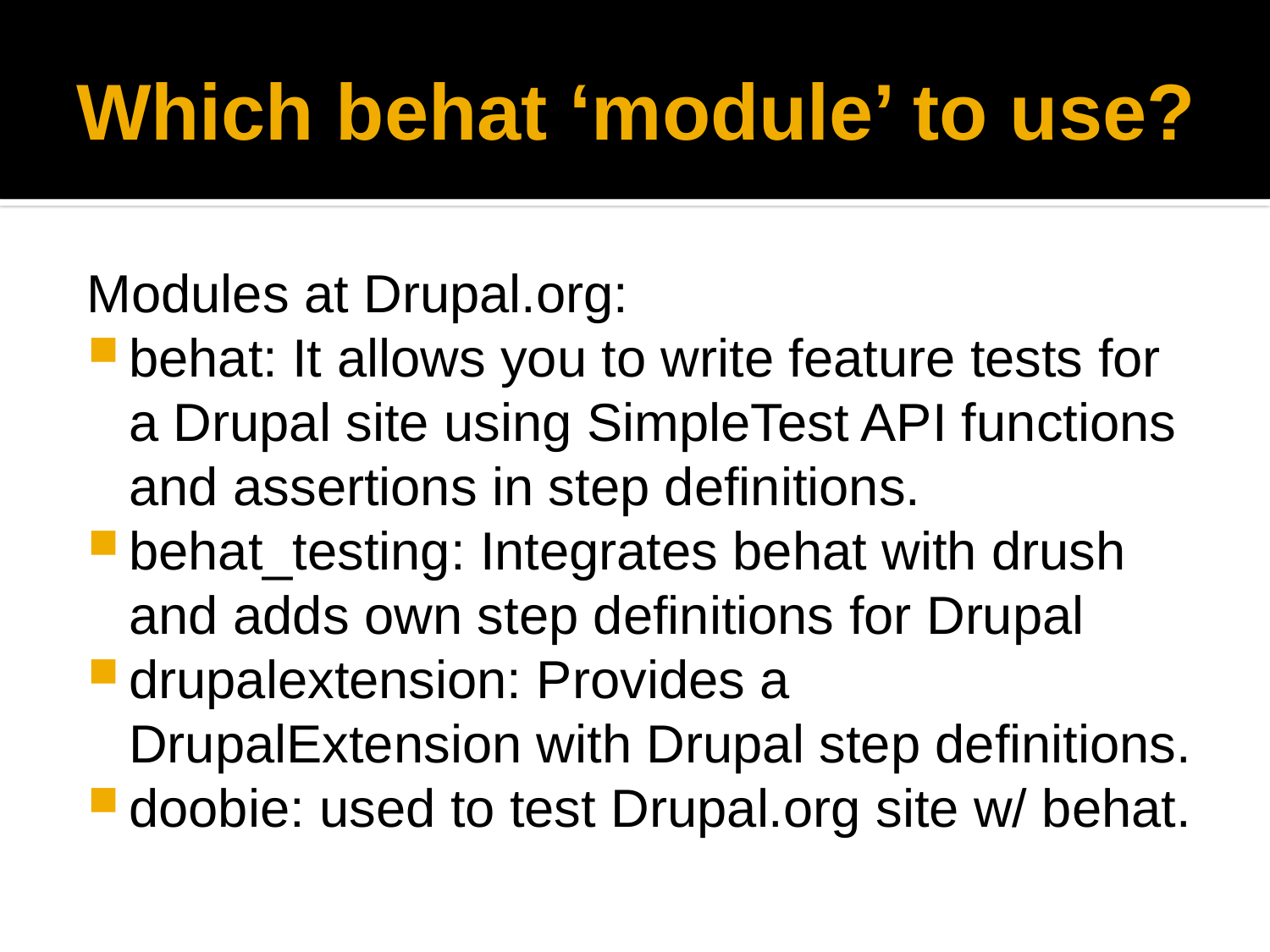

# Which behat ‘module’ to use?
Modules at Drupal.org:
behat: It allows you to write feature tests for a Drupal site using SimpleTest API functions and assertions in step definitions.
behat_testing: Integrates behat with drush and adds own step definitions for Drupal
drupalextension: Provides a DrupalExtension with Drupal step definitions.
doobie: used to test Drupal.org site w/ behat.